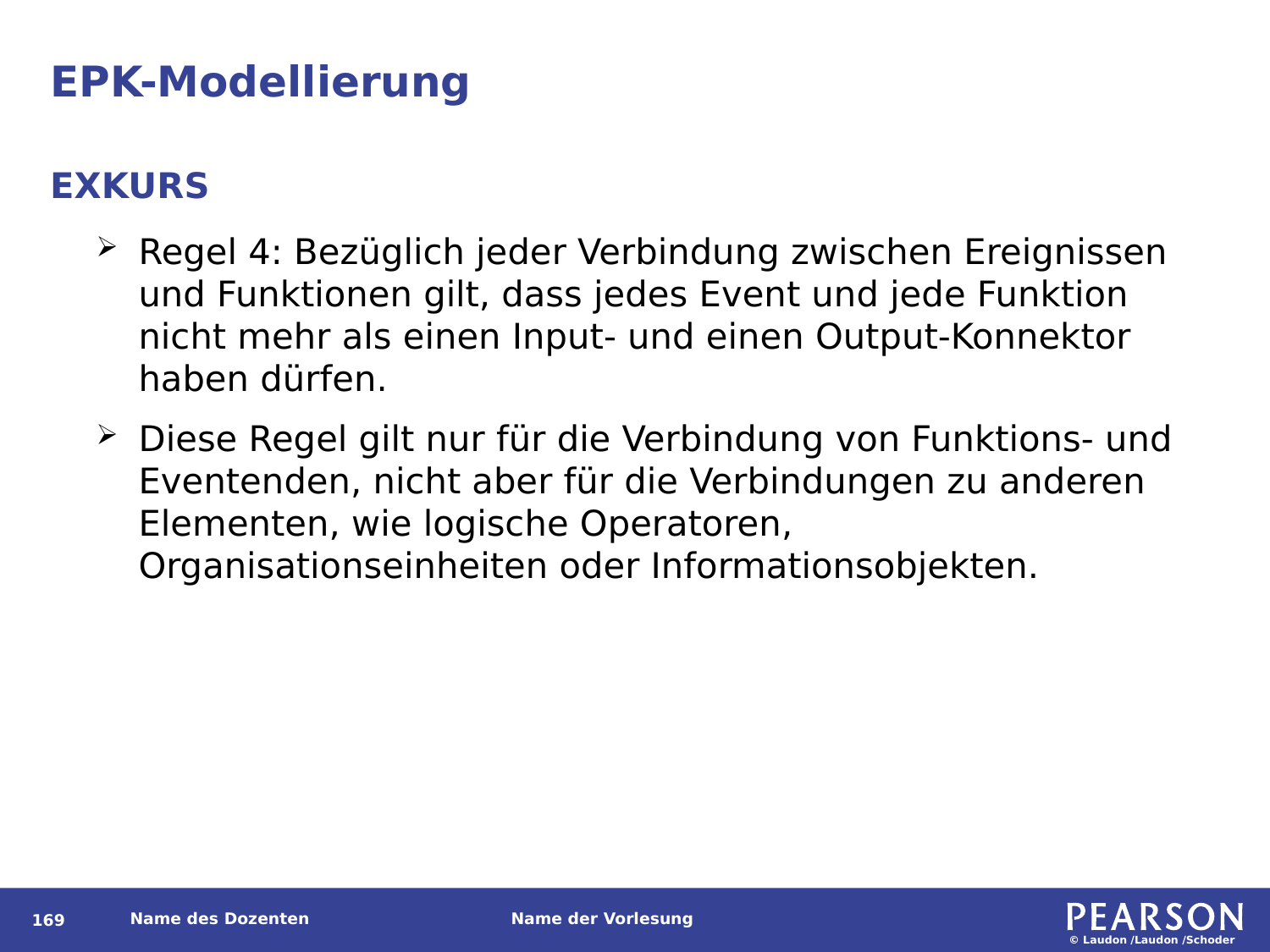

# EPK-Modellierung
EXKURS
Regel 4: Bezüglich jeder Verbindung zwischen Ereignissen und Funktionen gilt, dass jedes Event und jede Funktion nicht mehr als einen Input- und einen Output-Konnektor haben dürfen.
Diese Regel gilt nur für die Verbindung von Funktions- und Eventenden, nicht aber für die Verbindungen zu anderen Elementen, wie logische Operatoren, Organisationseinheiten oder Informationsobjekten.
169